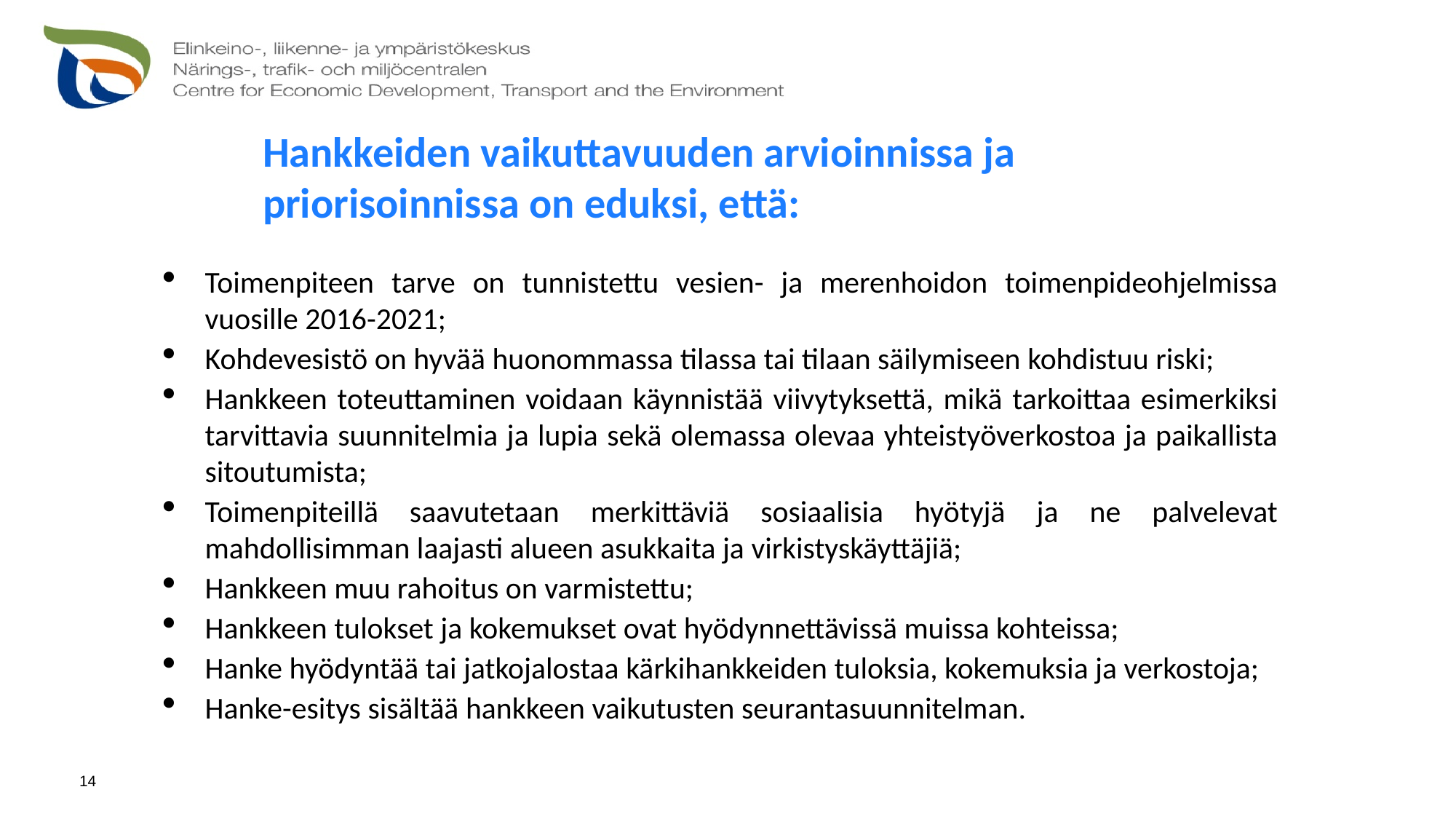

Hankkeiden vaikuttavuuden arvioinnissa ja priorisoinnissa on eduksi, että:

Toimenpiteen tarve on tunnistettu vesien- ja merenhoidon toimenpideohjelmissa vuosille 2016-2021;
Kohdevesistö on hyvää huonommassa tilassa tai tilaan säilymiseen kohdistuu riski;
Hankkeen toteuttaminen voidaan käynnistää viivytyksettä, mikä tarkoittaa esimerkiksi tarvittavia suunnitelmia ja lupia sekä olemassa olevaa yhteistyöverkostoa ja paikallista sitoutumista;
Toimenpiteillä saavutetaan merkittäviä sosiaalisia hyötyjä ja ne palvelevat mahdollisimman laajasti alueen asukkaita ja virkistyskäyttäjiä;
Hankkeen muu rahoitus on varmistettu;
Hankkeen tulokset ja kokemukset ovat hyödynnettävissä muissa kohteissa;
Hanke hyödyntää tai jatkojalostaa kärkihankkeiden tuloksia, kokemuksia ja verkostoja;
Hanke-esitys sisältää hankkeen vaikutusten seurantasuunnitelman.
14